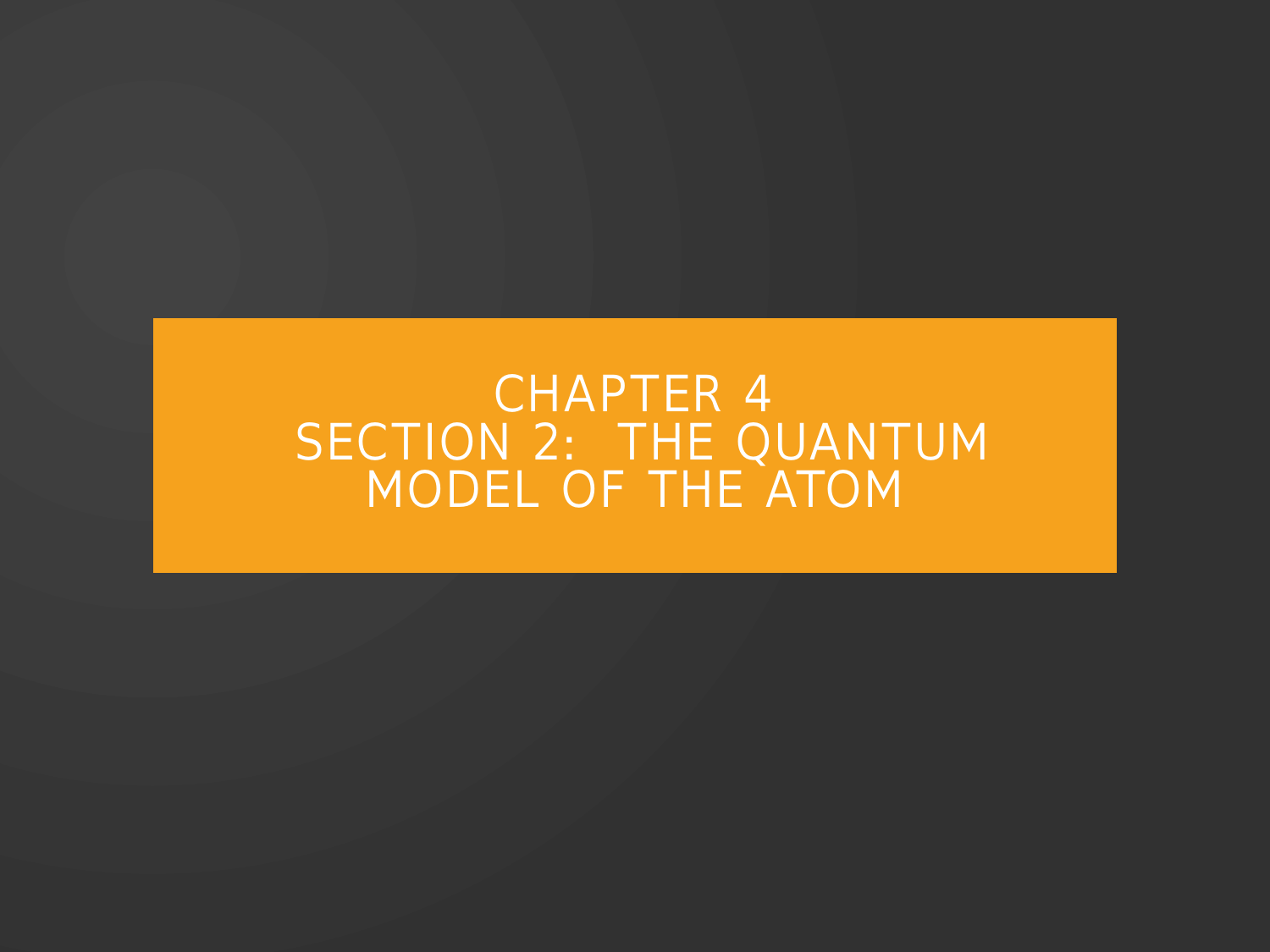

# Chapter 4 Section 2:  The Quantum Model of the Atom